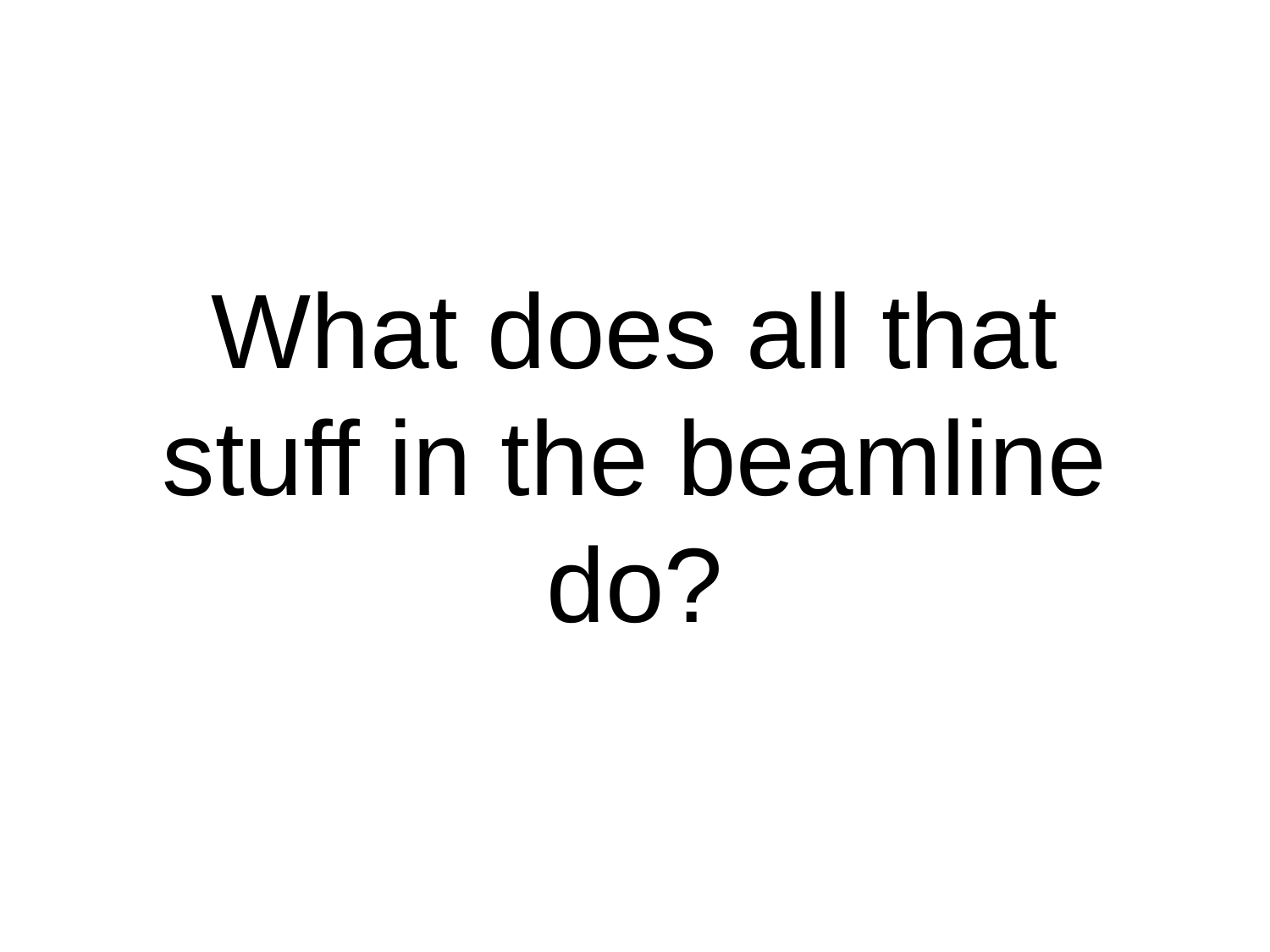

# What does all that stuff in the beamline do?